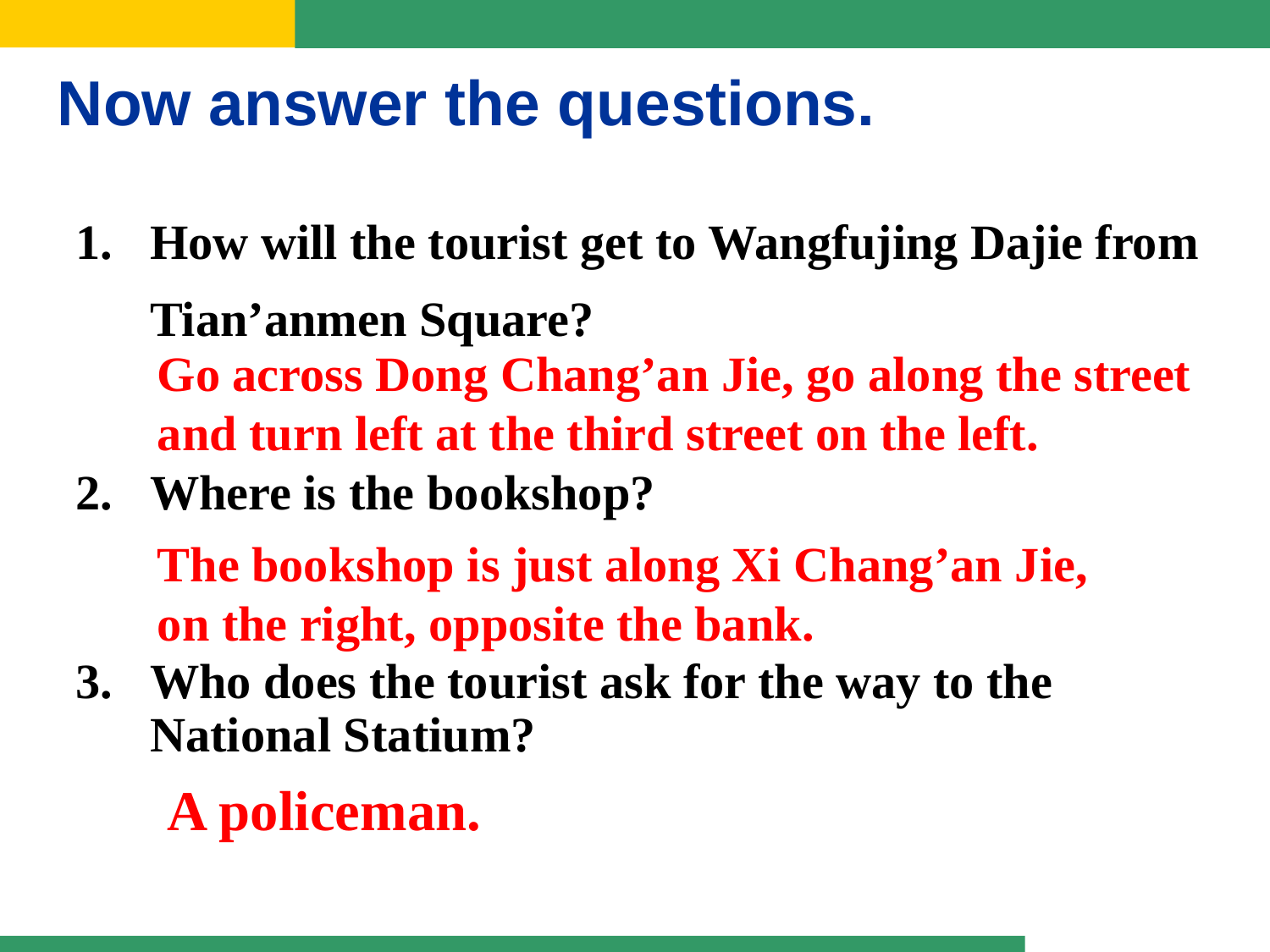

Now answer the questions.
How will the tourist get to Wangfujing Dajie from Tian’anmen Square?

Where is the bookshop?

Who does the tourist ask for the way to the National Statium?
Go across Dong Chang’an Jie, go along the street
and turn left at the third street on the left.
The bookshop is just along Xi Chang’an Jie,
on the right, opposite the bank.
A policeman.